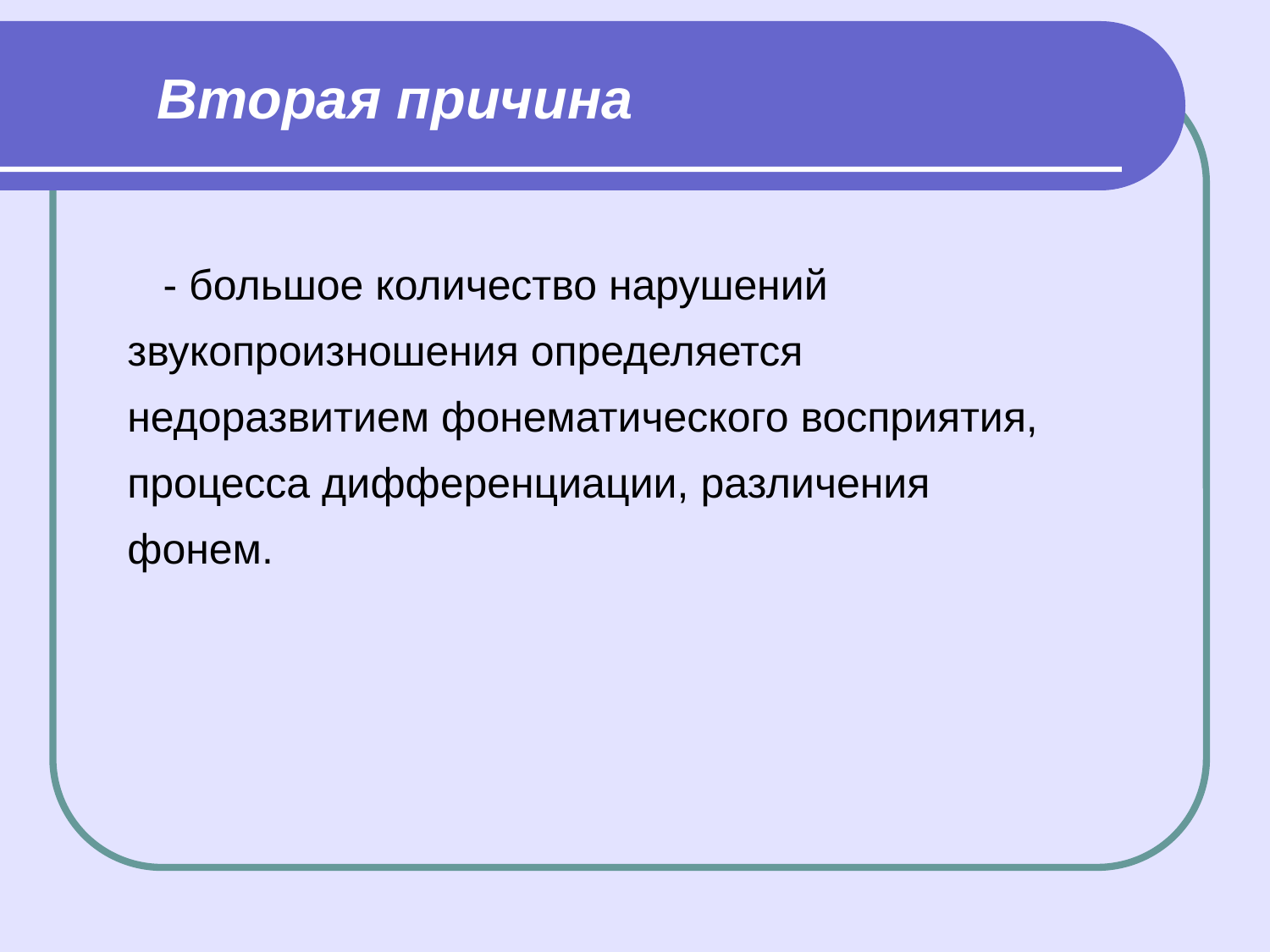

Вторая причина
   - большое количество нарушений звукопроизношения определяется недоразвитием фонематического восприятия, процесса дифференциации, различения
фонем.